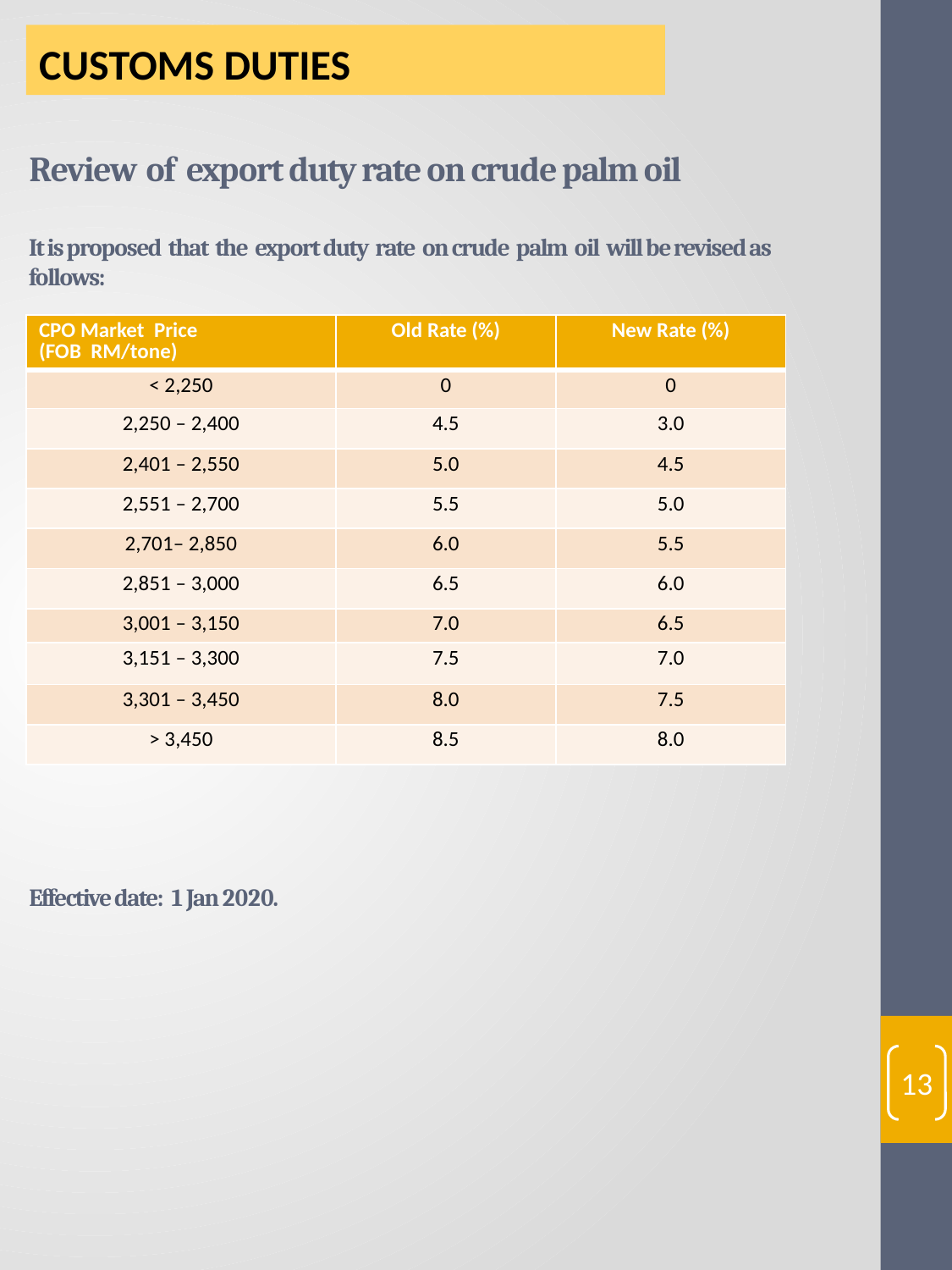

CUSTOMS DUTIES
# Review of  export duty rate on crude palm oil It is proposed  that  the  export duty  rate  on crude  palm  oil  will be revised as  follows: Effective date:  1 Jan 2020.
| CPO Market Price (FOB RM/tone) | Old Rate (%) | New Rate (%) |
| --- | --- | --- |
| < 2,250 | 0 | 0 |
| 2,250 – 2,400 | 4.5 | 3.0 |
| 2,401 – 2,550 | 5.0 | 4.5 |
| 2,551 – 2,700 | 5.5 | 5.0 |
| 2,701– 2,850 | 6.0 | 5.5 |
| 2,851 – 3,000 | 6.5 | 6.0 |
| 3,001 – 3,150 | 7.0 | 6.5 |
| 3,151 – 3,300 | 7.5 | 7.0 |
| 3,301 – 3,450 | 8.0 | 7.5 |
| > 3,450 | 8.5 | 8.0 |
13